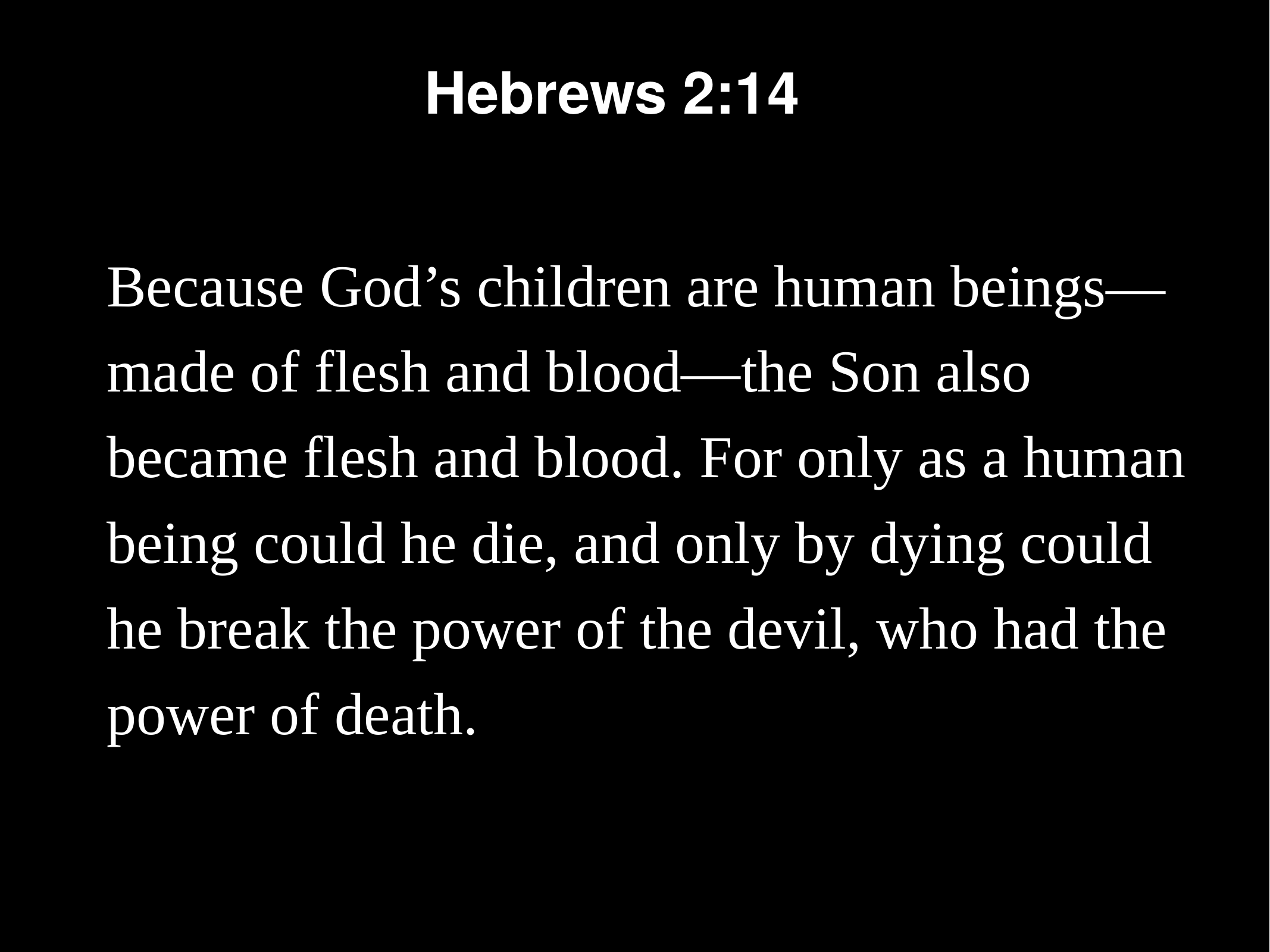

Hebrews 2:14

Because God’s children are human beings—made of flesh and blood—the Son also became flesh and blood. For only as a human being could he die, and only by dying could he break the power of the devil, who had the power of death.